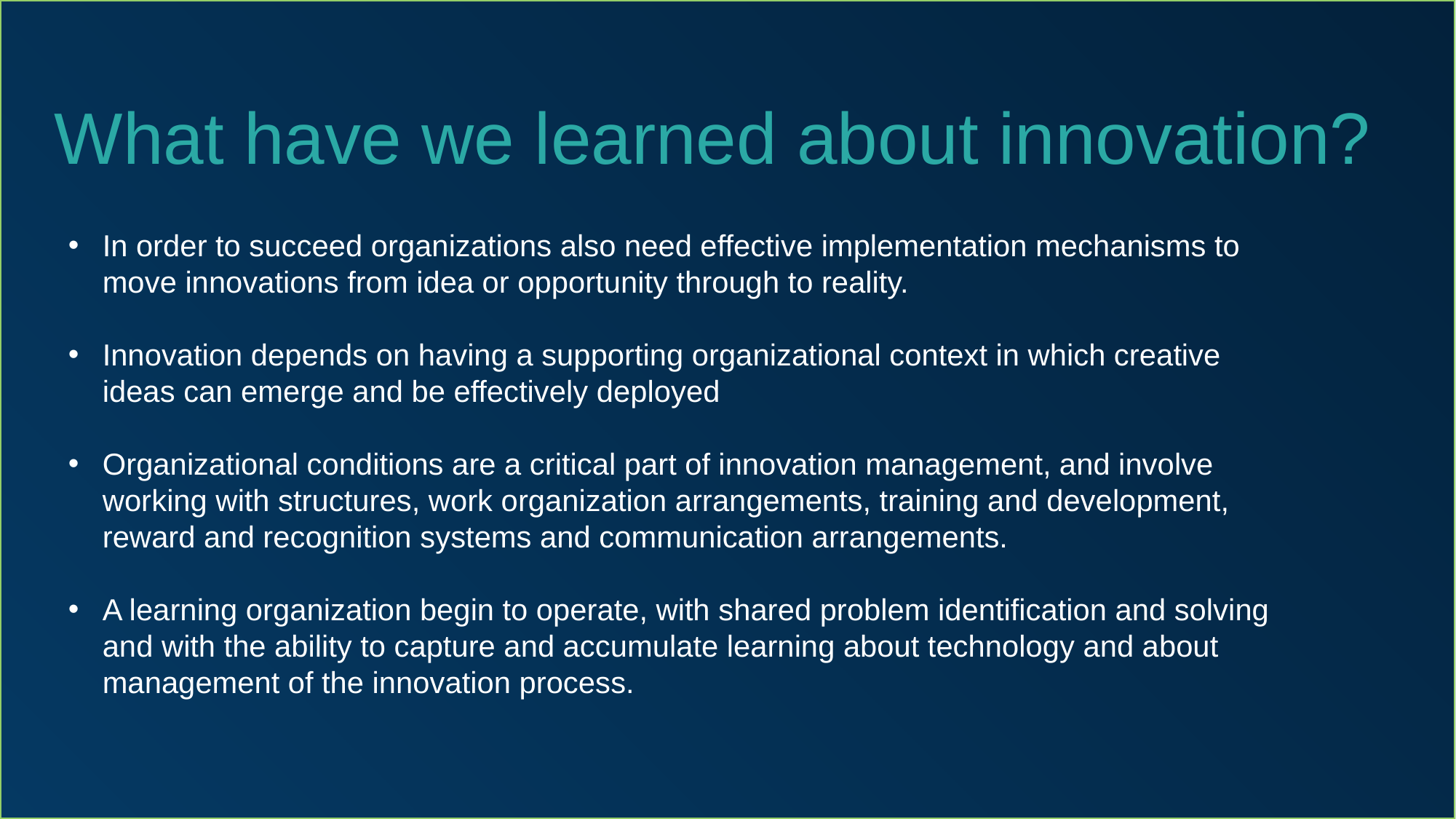

What have we learned about innovation?
In order to succeed organizations also need effective implementation mechanisms to move innovations from idea or opportunity through to reality.

Innovation depends on having a supporting organizational context in which creative ideas can emerge and be effectively deployed

Organizational conditions are a critical part of innovation management, and involve working with structures, work organization arrangements, training and development, reward and recognition systems and communication arrangements.

A learning organization begin to operate, with shared problem identification and solving and with the ability to capture and accumulate learning about technology and about management of the innovation process.